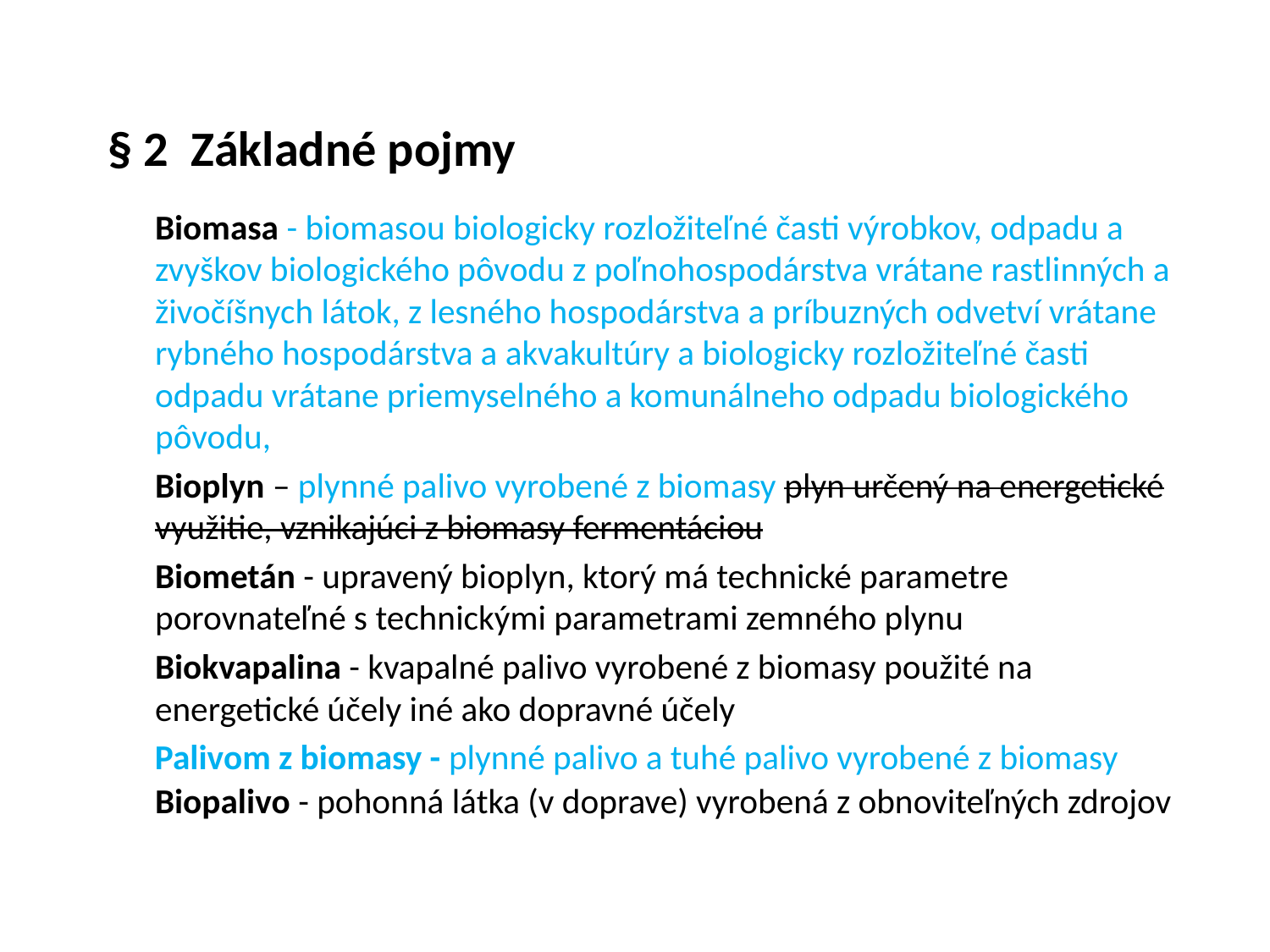

# § 2  Základné pojmy
	Biomasa - biomasou biologicky rozložiteľné časti výrobkov, odpadu a zvyškov biologického pôvodu z poľnohospodárstva vrátane rastlinných a živočíšnych látok, z lesného hospodárstva a príbuzných odvetví vrátane rybného hospodárstva a akvakultúry a biologicky rozložiteľné časti odpadu vrátane priemyselného a komunálneho odpadu biologického pôvodu,
	Bioplyn – plynné palivo vyrobené z biomasy plyn určený na energetické využitie, vznikajúci z biomasy fermentáciou
	Biometán - upravený bioplyn, ktorý má technické parametre porovnateľné s technickými parametrami zemného plynu
	Biokvapalina - kvapalné palivo vyrobené z biomasy použité na energetické účely iné ako dopravné účely
      Palivom z biomasy - plynné palivo a tuhé palivo vyrobené z biomasy
	Biopalivo - pohonná látka (v doprave) vyrobená z obnoviteľných zdrojov